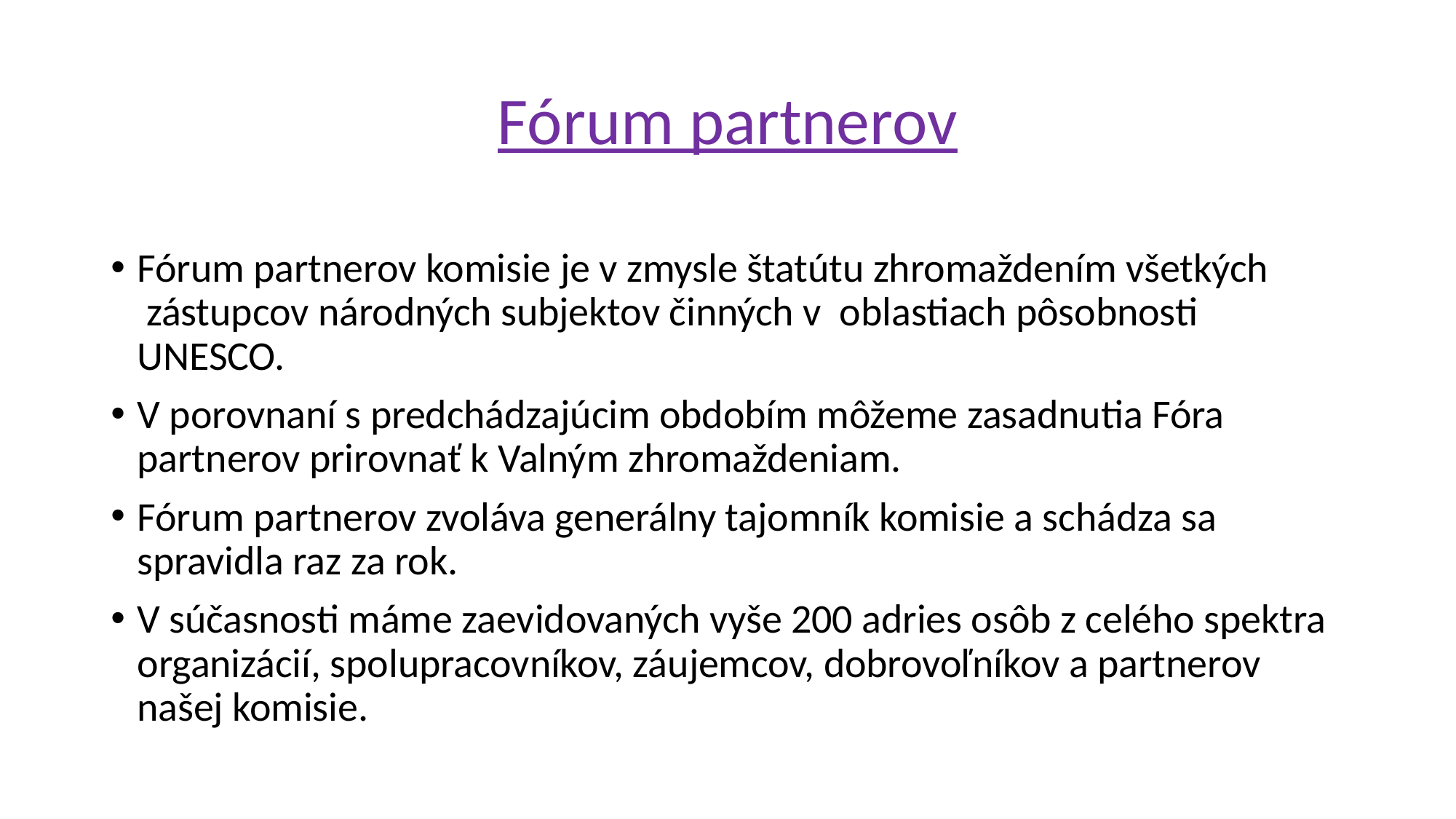

# Fórum partnerov
Fórum partnerov komisie je v zmysle štatútu zhromaždením všetkých  zástupcov národných subjektov činných v  oblastiach pôsobnosti UNESCO.
V porovnaní s predchádzajúcim obdobím môžeme zasadnutia Fóra partnerov prirovnať k Valným zhromaždeniam.
Fórum partnerov zvoláva generálny tajomník komisie a schádza sa spravidla raz za rok.
V súčasnosti máme zaevidovaných vyše 200 adries osôb z celého spektra organizácií, spolupracovníkov, záujemcov, dobrovoľníkov a partnerov našej komisie.